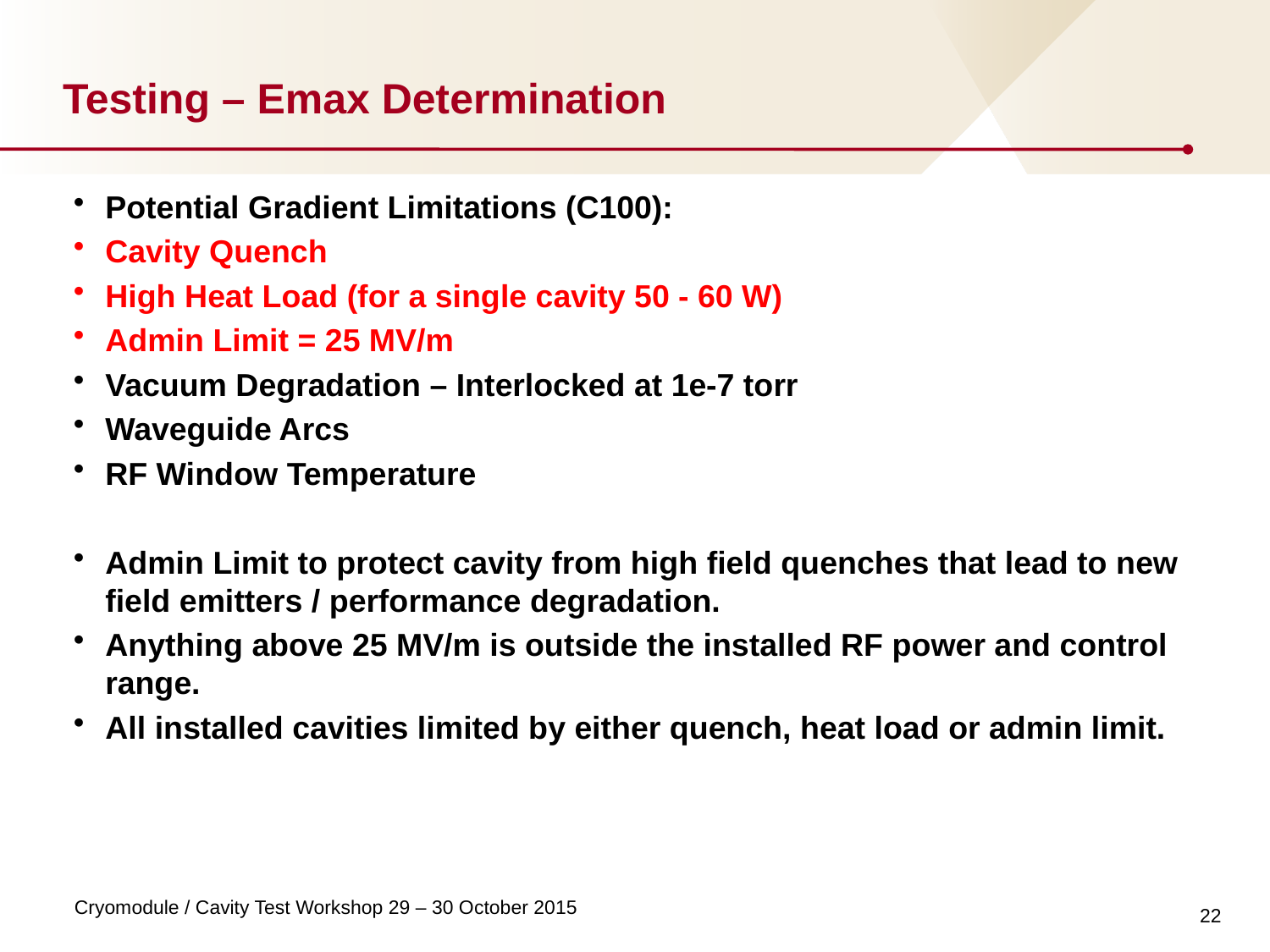

# Testing – Emax Determination
Potential Gradient Limitations (C100):
Cavity Quench
High Heat Load (for a single cavity 50 - 60 W)
Admin Limit = 25 MV/m
Vacuum Degradation – Interlocked at 1e-7 torr
Waveguide Arcs
RF Window Temperature

Admin Limit to protect cavity from high field quenches that lead to new field emitters / performance degradation.
Anything above 25 MV/m is outside the installed RF power and control range.
All installed cavities limited by either quench, heat load or admin limit.

22
Cryomodule / Cavity Test Workshop 29 – 30 October 2015